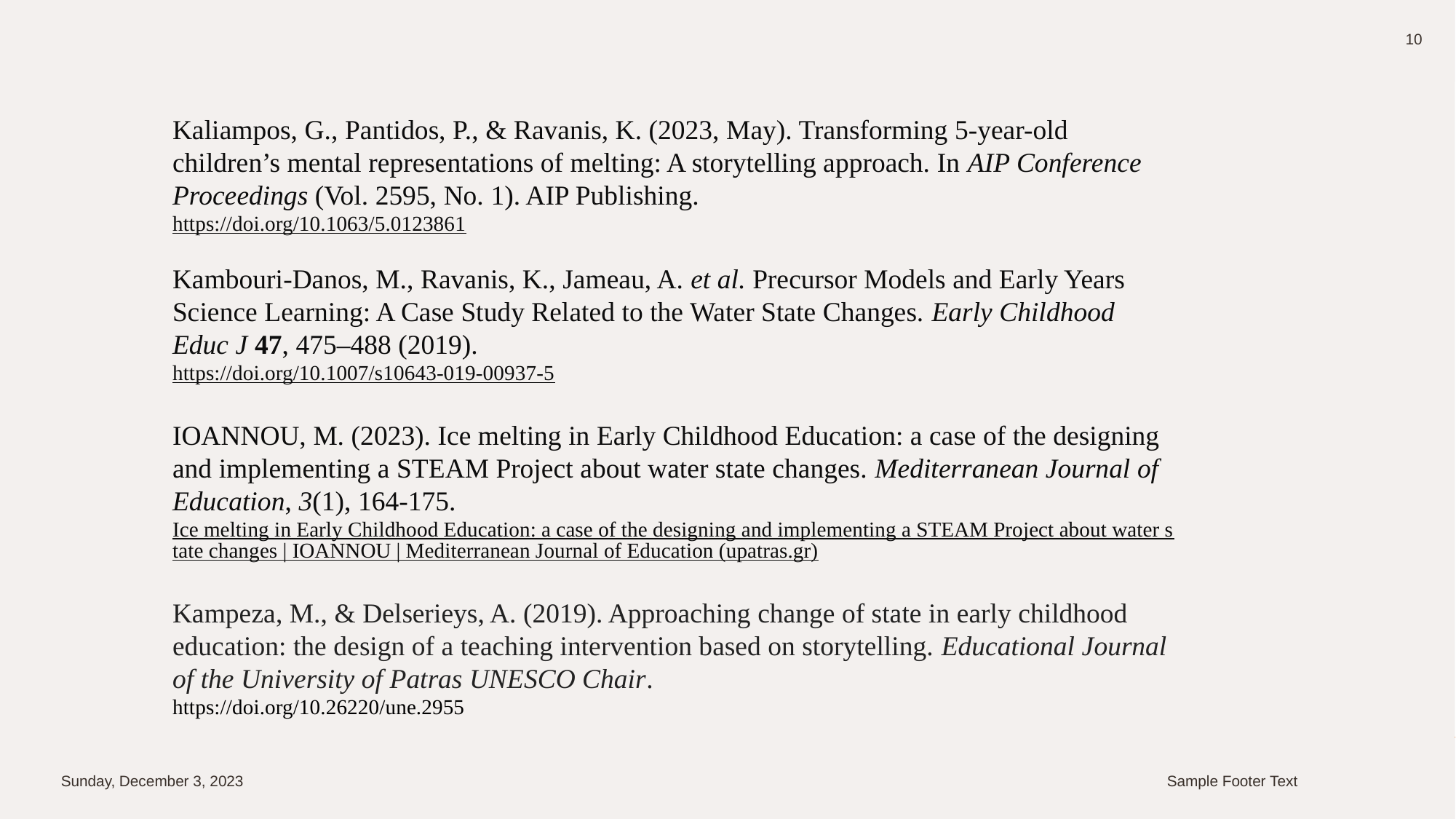

10
Kaliampos, G., Pantidos, P., & Ravanis, K. (2023, May). Transforming 5-year-old children’s mental representations of melting: A storytelling approach. In AIP Conference Proceedings (Vol. 2595, No. 1). AIP Publishing.
https://doi.org/10.1063/5.0123861

Kambouri-Danos, M., Ravanis, K., Jameau, A. et al. Precursor Models and Early Years Science Learning: A Case Study Related to the Water State Changes. Early Childhood Educ J 47, 475–488 (2019).
https://doi.org/10.1007/s10643-019-00937-5

IOANNOU, M. (2023). Ice melting in Early Childhood Education: a case of the designing and implementing a STEAM Project about water state changes. Mediterranean Journal of Education, 3(1), 164-175.
Ice melting in Early Childhood Education: a case of the designing and implementing a STEAM Project about water state changes | IOANNOU | Mediterranean Journal of Education (upatras.gr)

Kampeza, M., & Delserieys, A. (2019). Approaching change of state in early childhood education: the design of a teaching intervention based on storytelling. Educational Journal of the University of Patras UNESCO Chair.
https://doi.org/10.26220/une.2955
Sunday, December 3, 2023
Sample Footer Text